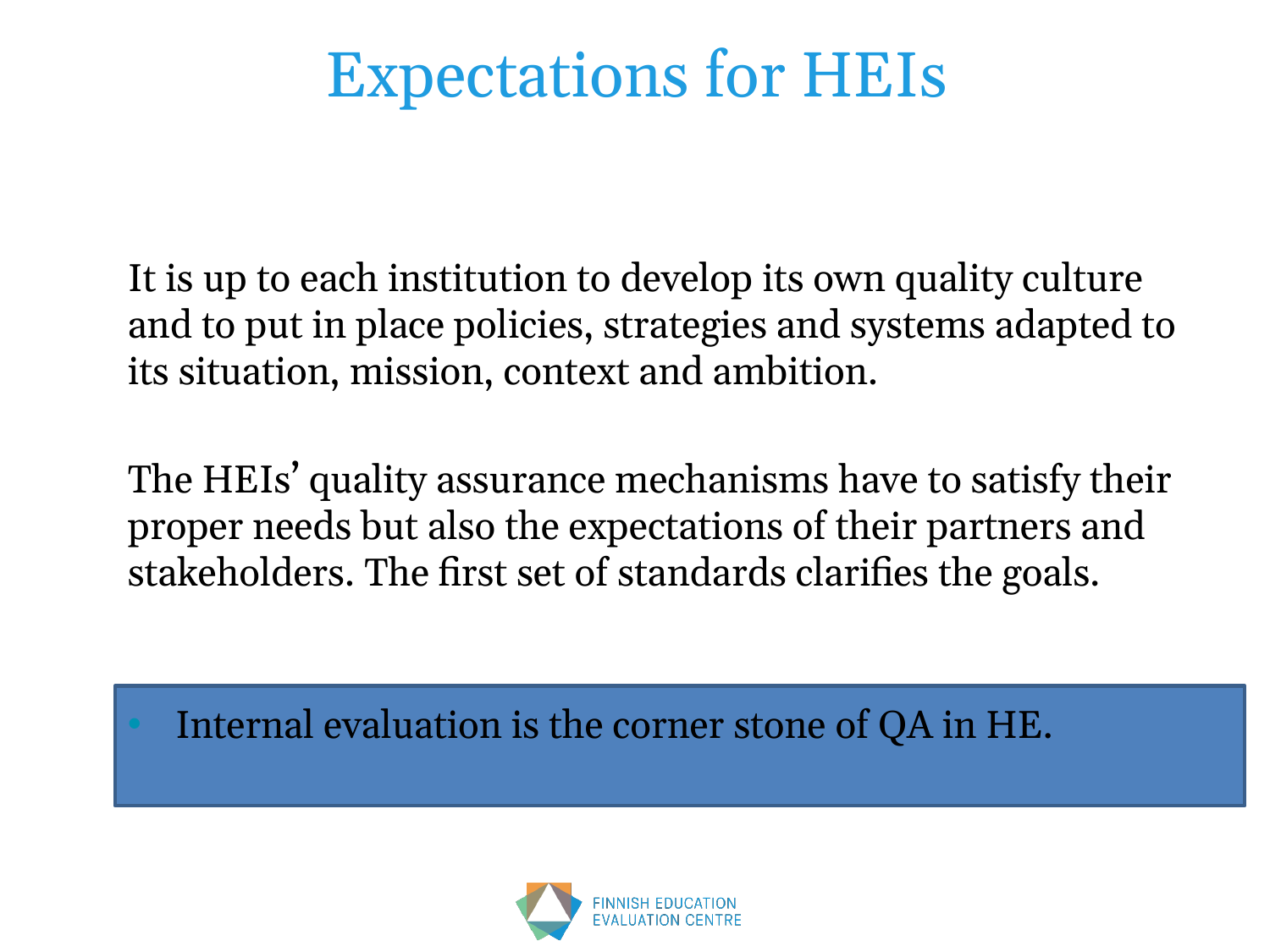

# Expectations for HEIs

It is up to each institution to develop its own quality culture and to put in place policies, strategies and systems adapted to its situation, mission, context and ambition.

The HEIs’ quality assurance mechanisms have to satisfy their proper needs but also the expectations of their partners and stakeholders. The first set of standards clarifies the goals.

Internal evaluation is the corner stone of QA in HE.